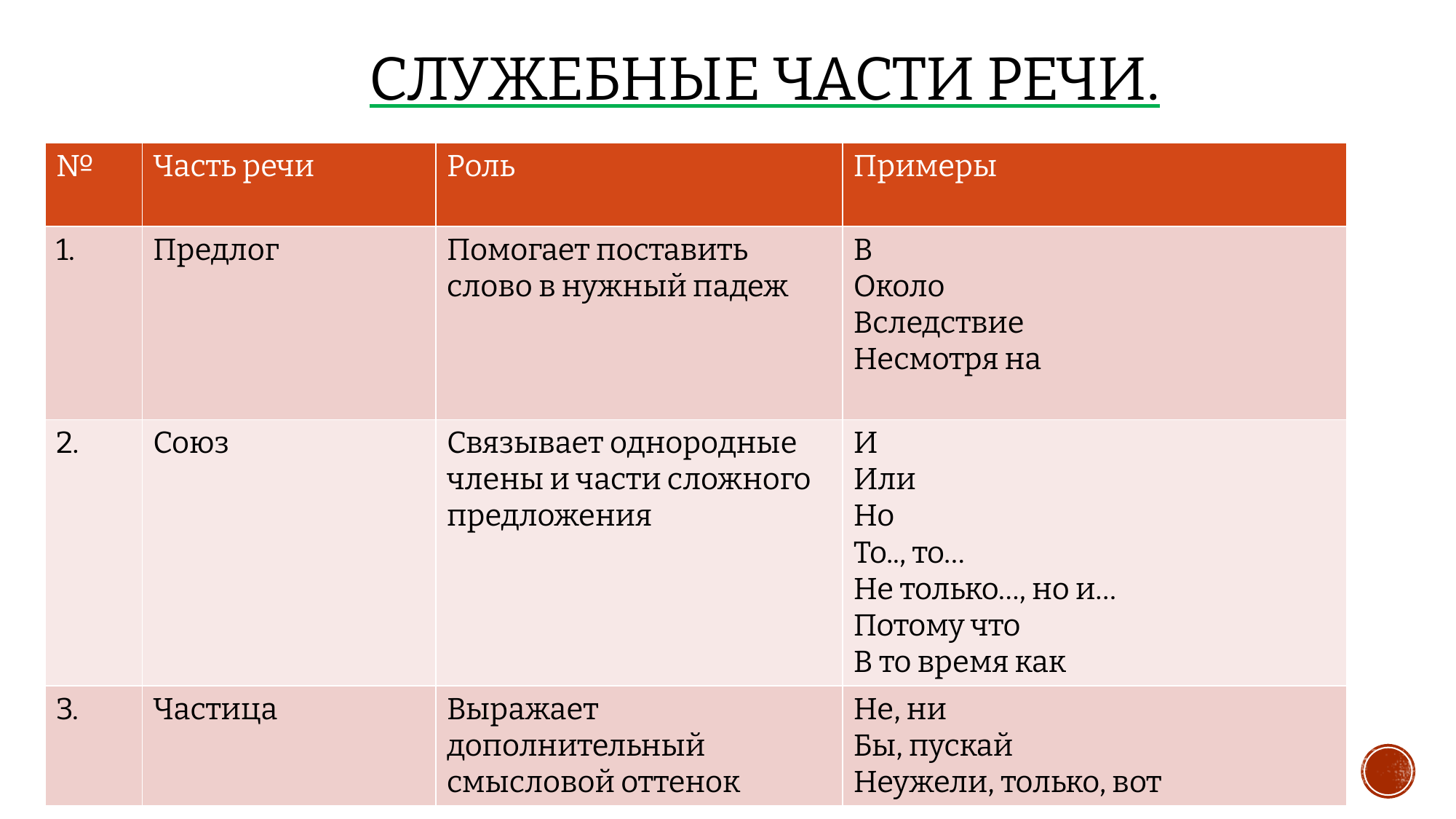

# Служебные части речи.
| № | Часть речи | Роль | Примеры |
| --- | --- | --- | --- |
| 1. | Предлог | Помогает поставить слово в нужный падеж | В Около Вследствие Несмотря на |
| 2. | Союз | Связывает однородные члены и части сложного предложения | И Или Но То.., то… Не только…, но и… Потому что В то время как |
| 3. | Частица | Выражает дополнительный смысловой оттенок | Не, ни Бы, пускай Неужели, только, вот |